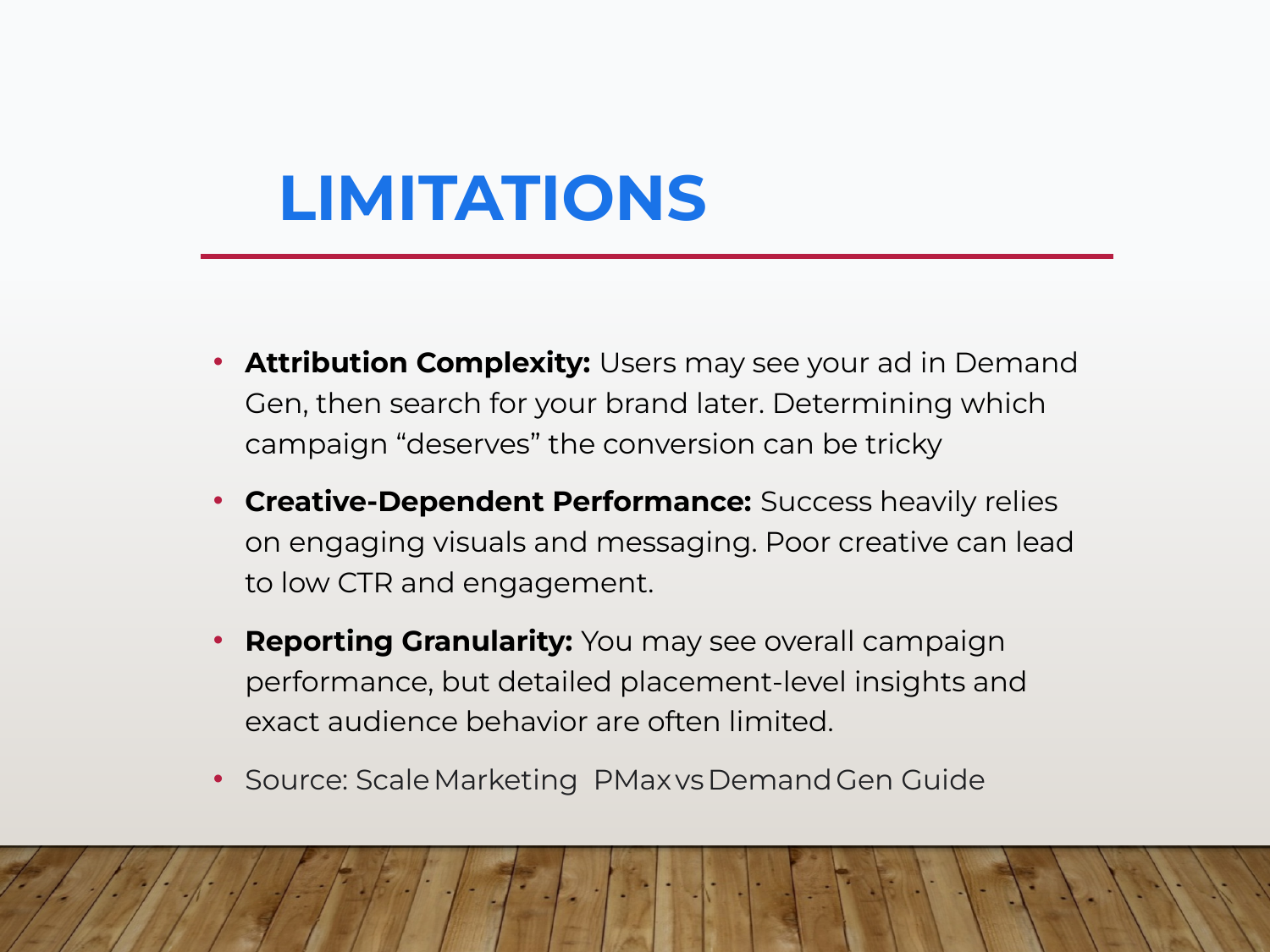

# Limitations

Attribution Complexity: Users may see your ad in Demand Gen, then search for your brand later. Determining which campaign “deserves” the conversion can be tricky
Creative-Dependent Performance: Success heavily relies on engaging visuals and messaging. Poor creative can lead to low CTR and engagement.
Reporting Granularity: You may see overall campaign performance, but detailed placement-level insights and exact audience behavior are often limited.
Source: Scale Marketing  PMax vs Demand Gen Guide